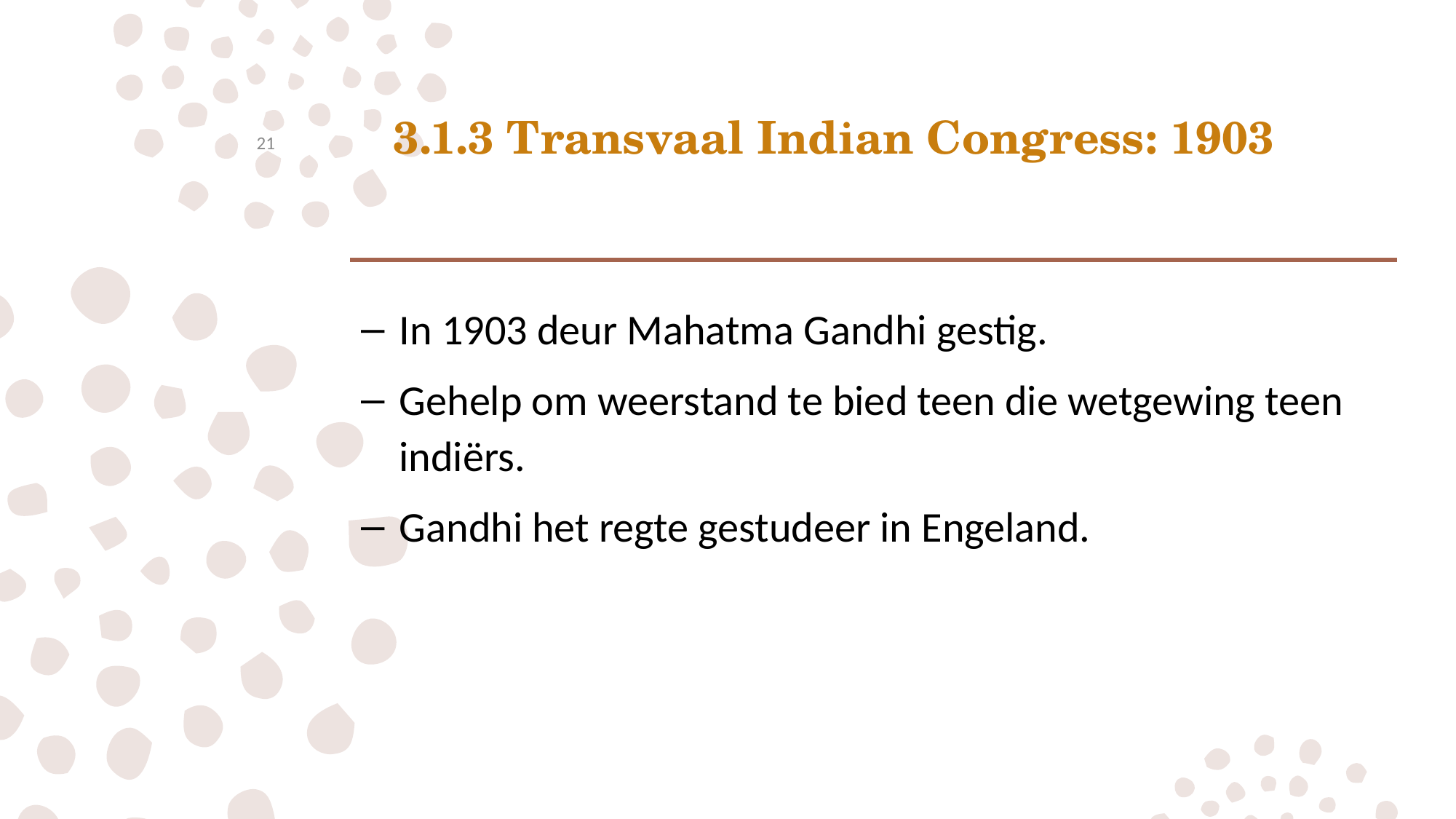

21
# 3.1.3 Transvaal Indian Congress: 1903
In 1903 deur Mahatma Gandhi gestig.
Gehelp om weerstand te bied teen die wetgewing teen indiërs.
Gandhi het regte gestudeer in Engeland.